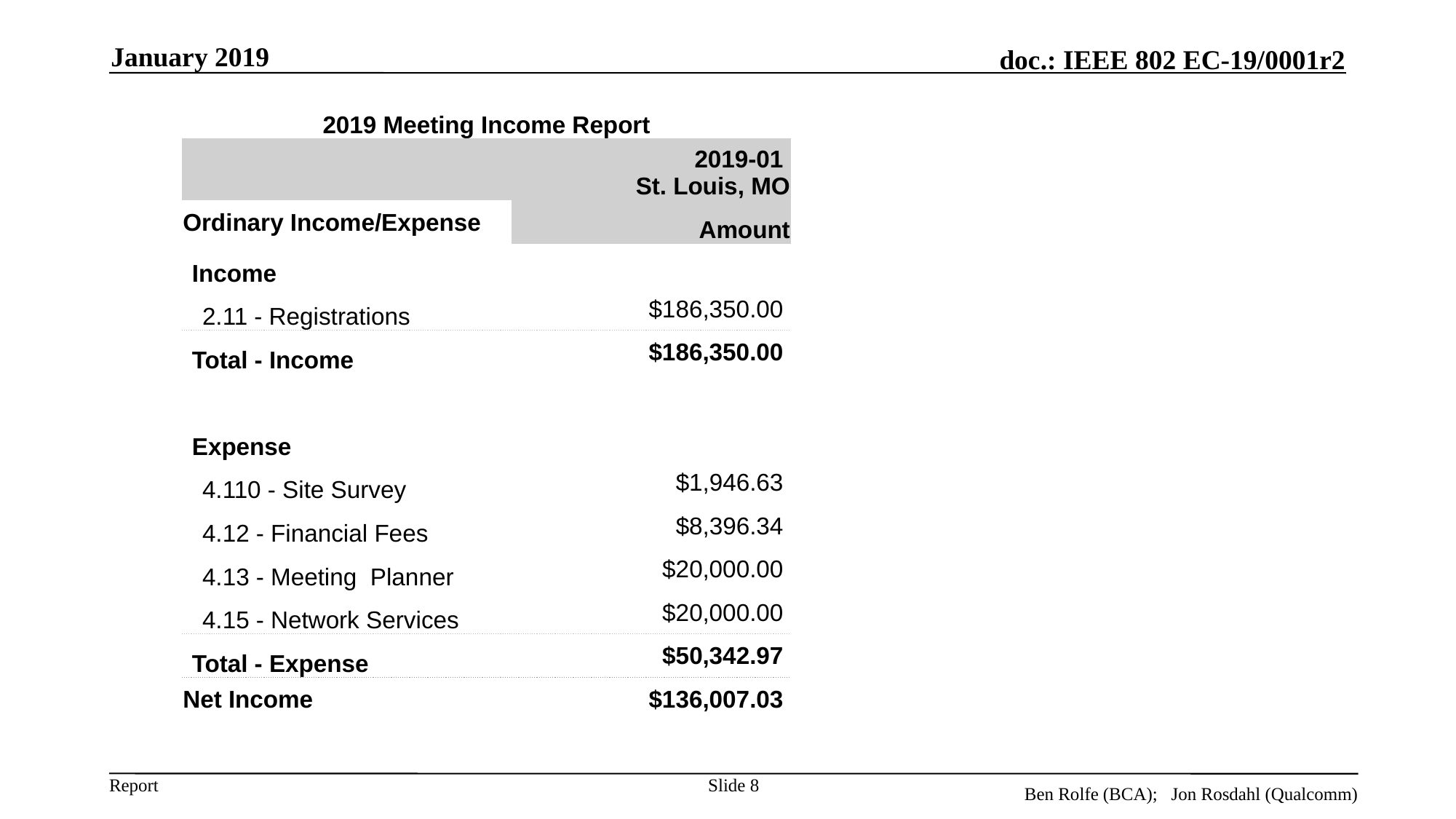

January 2019
| 2019 Meeting Income Report |  |
| --- | --- |
|  | 2019-01 St. Louis, MO |
| Ordinary Income/Expense | Amount |
| Income |  |
| 2.11 - Registrations | $186,350.00 |
| Total - Income | $186,350.00 |
|  |  |
| Expense |  |
| 4.110 - Site Survey | $1,946.63 |
| 4.12 - Financial Fees | $8,396.34 |
| 4.13 - Meeting Planner | $20,000.00 |
| 4.15 - Network Services | $20,000.00 |
| Total - Expense | $50,342.97 |
| Net Income | $136,007.03 |
Slide 8
Ben Rolfe (BCA);   Jon Rosdahl (Qualcomm)